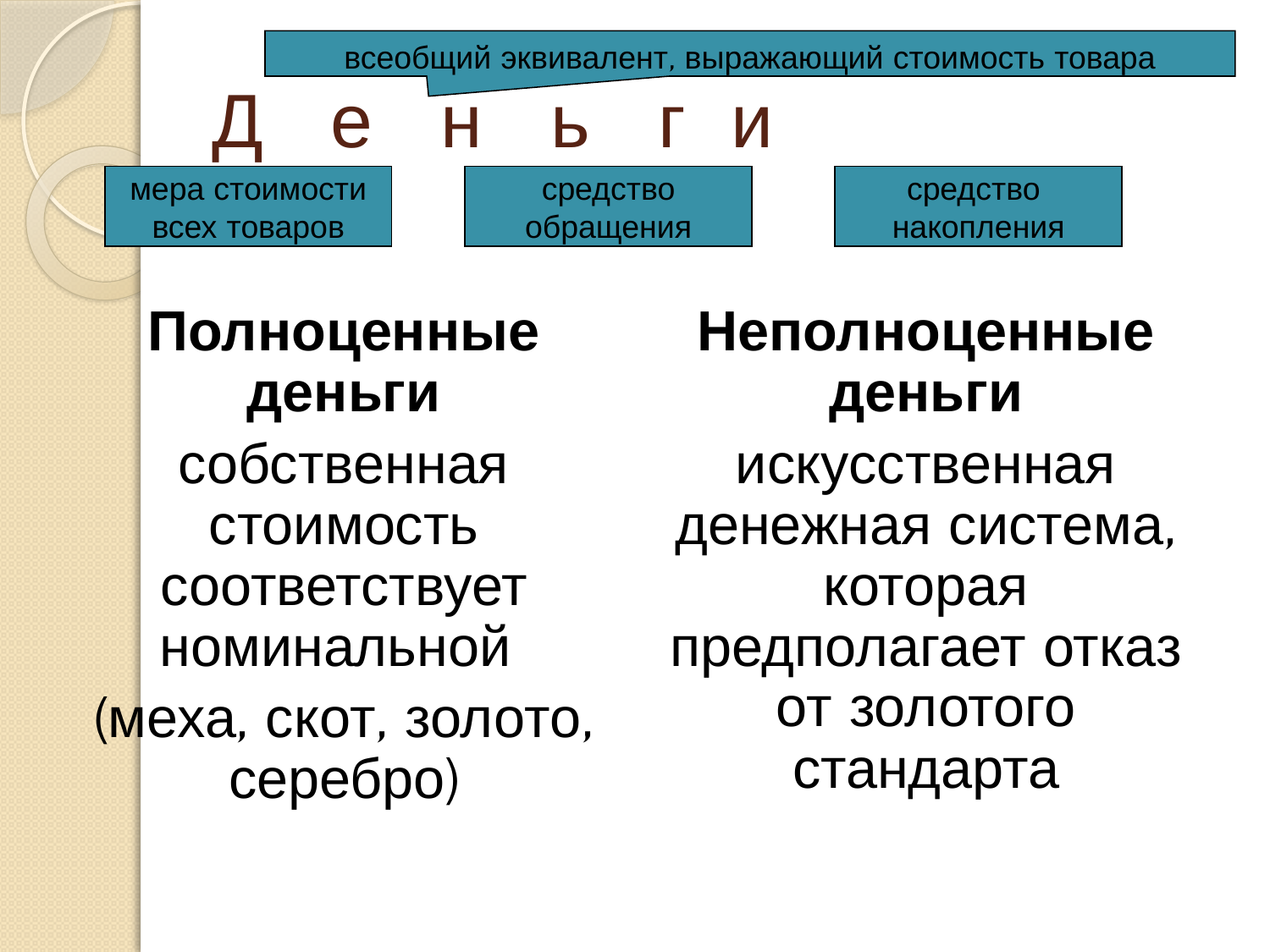

всеобщий эквивалент, выражающий стоимость товара
# Д   е   н   ь   г  и
мера стоимости
всех товаров
средство
обращения
средство
накопления
Полноценные деньги
собственная стоимость соответствует номинальной
(меха, скот, золото, серебро)
Неполноценные деньги
искусственная денежная система, которая предполагает отказ от золотого стандарта